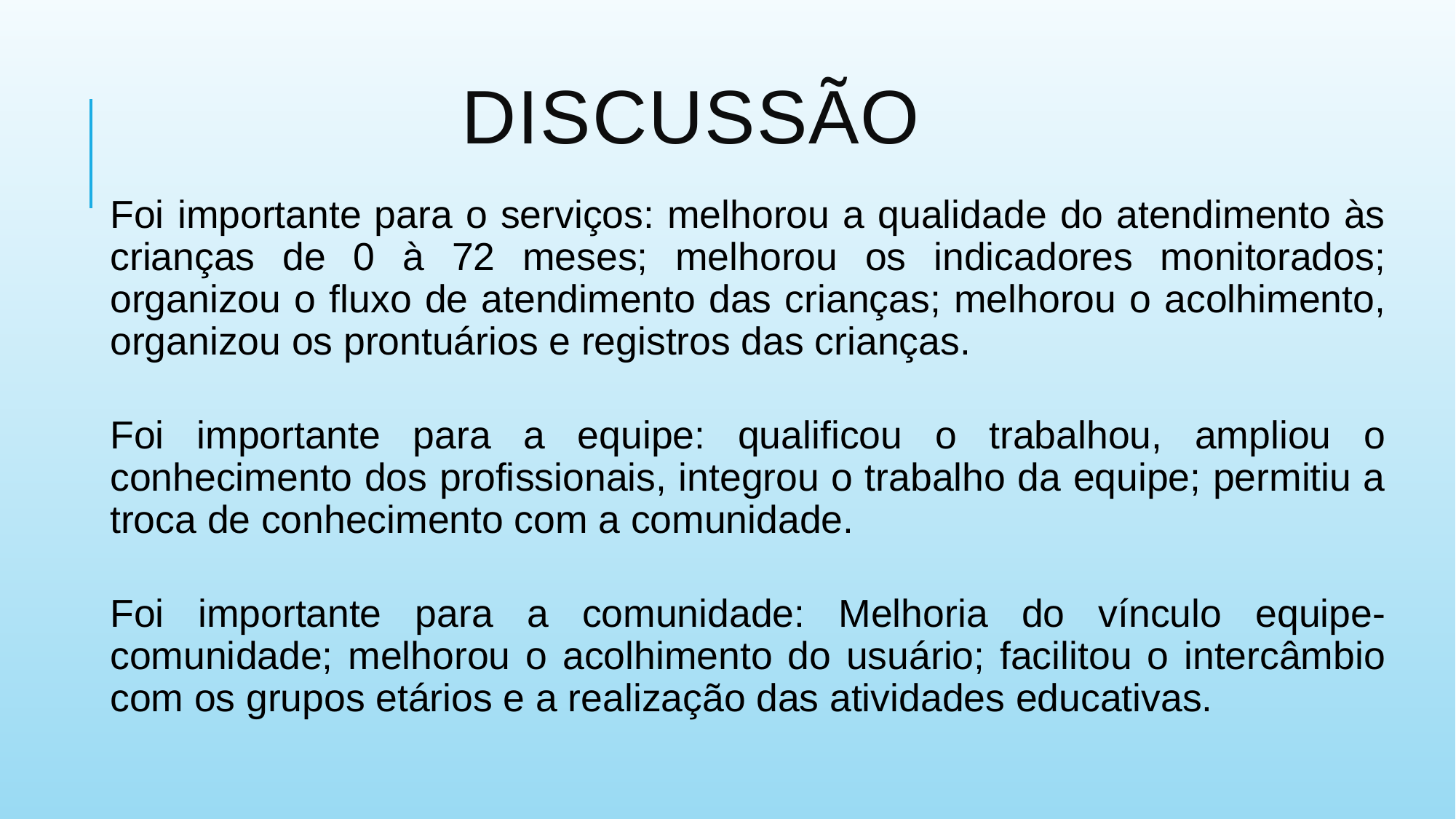

# Discussão
Foi importante para o serviços: melhorou a qualidade do atendimento às crianças de 0 à 72 meses; melhorou os indicadores monitorados; organizou o fluxo de atendimento das crianças; melhorou o acolhimento, organizou os prontuários e registros das crianças.

Foi importante para a equipe: qualificou o trabalhou, ampliou o conhecimento dos profissionais, integrou o trabalho da equipe; permitiu a troca de conhecimento com a comunidade.

Foi importante para a comunidade: Melhoria do vínculo equipe-comunidade; melhorou o acolhimento do usuário; facilitou o intercâmbio com os grupos etários e a realização das atividades educativas.